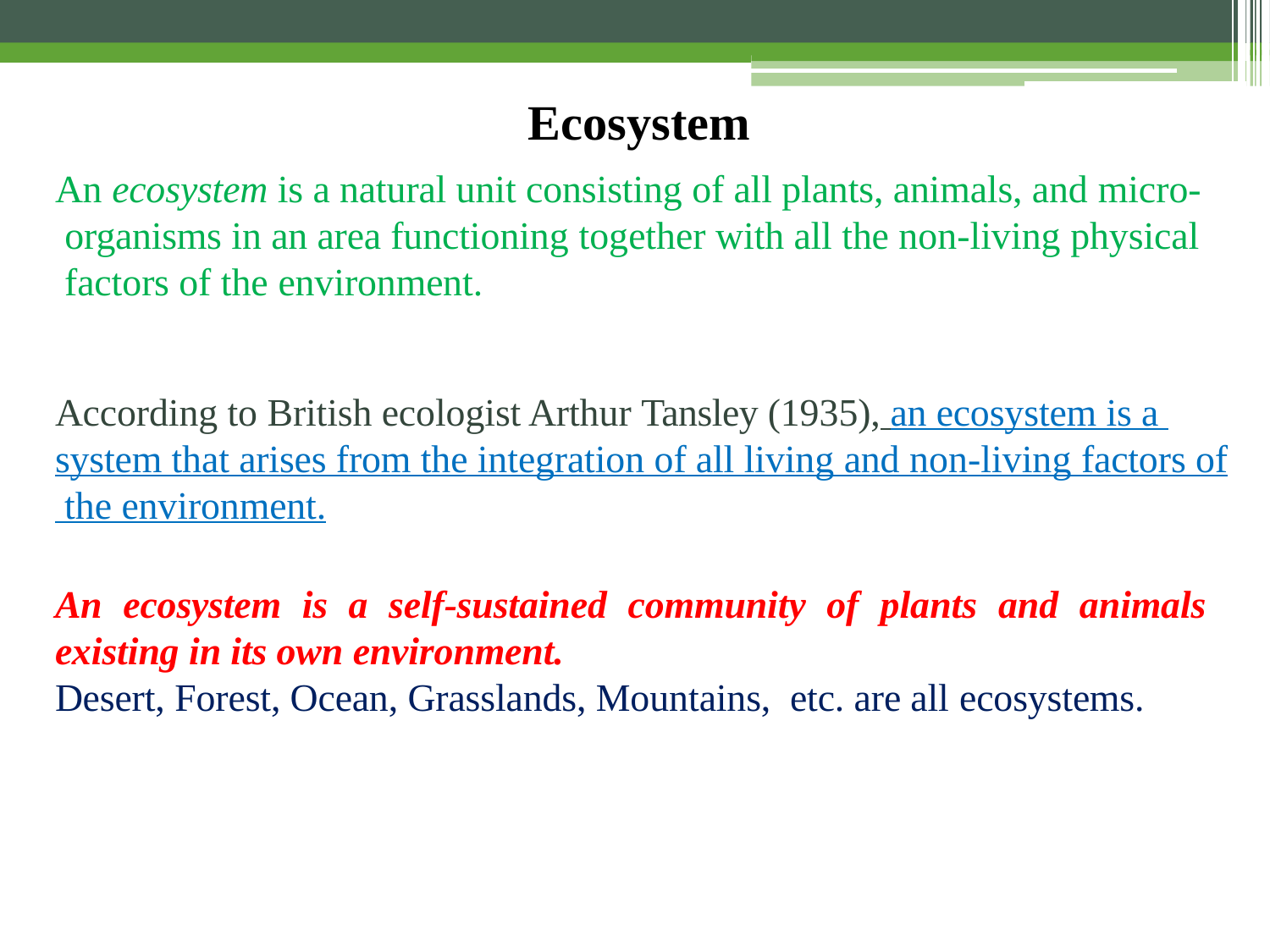

# Ecosystem
An ecosystem is a natural unit consisting of all plants, animals, and micro-  organisms in an area functioning together with all the non-living physical  factors of the environment.

According to British ecologist Arthur Tansley (1935), an ecosystem is a  system that arises from the integration of all living and non-living factors of  the environment.

An ecosystem is a self-sustained community of plants and animals  existing in its own environment.
Desert, Forest, Ocean, Grasslands, Mountains,  etc. are all ecosystems.